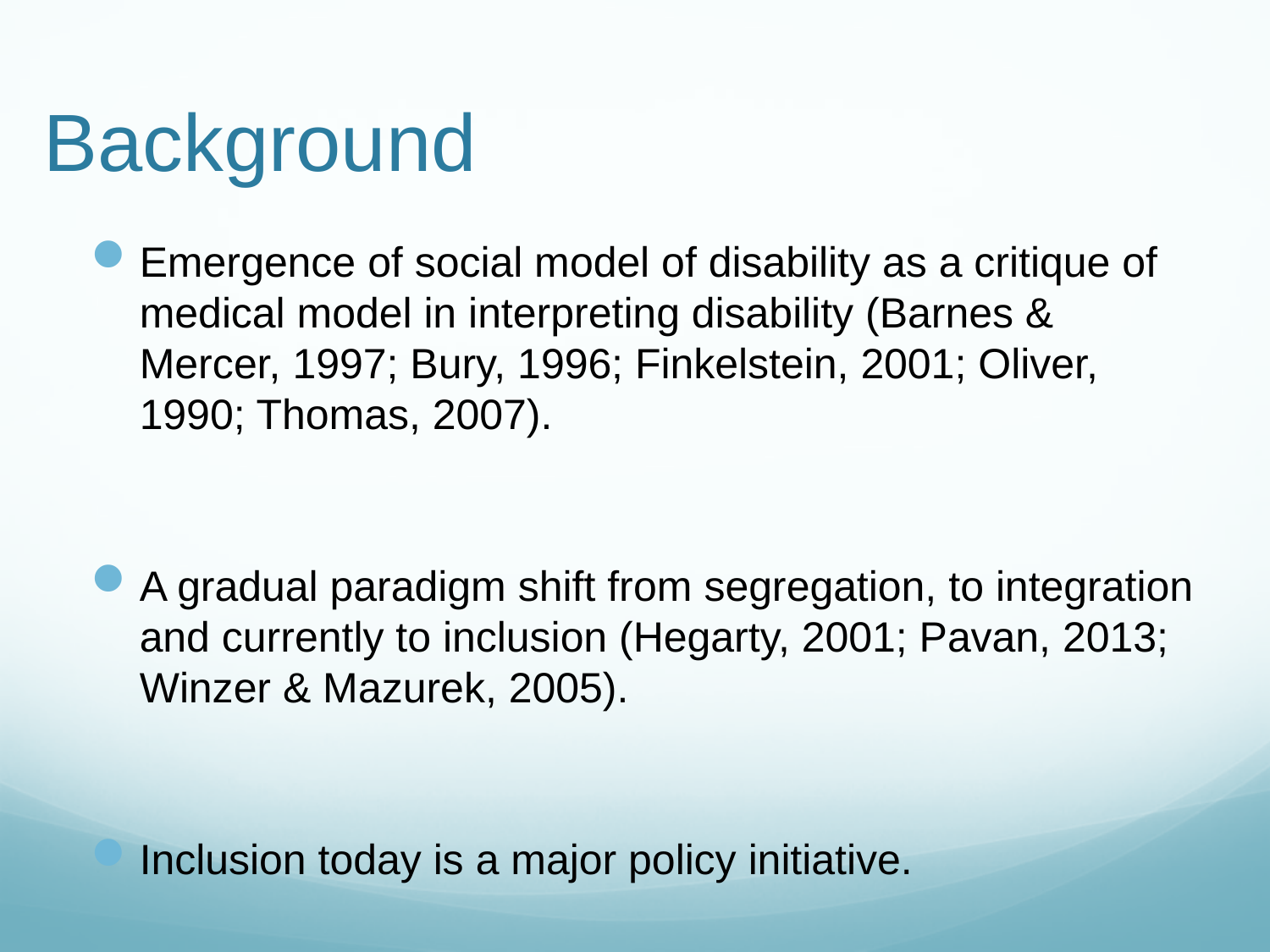

# Background
Emergence of social model of disability as a critique of medical model in interpreting disability (Barnes & Mercer, 1997; Bury, 1996; Finkelstein, 2001; Oliver, 1990; Thomas, 2007).

A gradual paradigm shift from segregation, to integration and currently to inclusion (Hegarty, 2001; Pavan, 2013; Winzer & Mazurek, 2005).

Inclusion today is a major policy initiative.